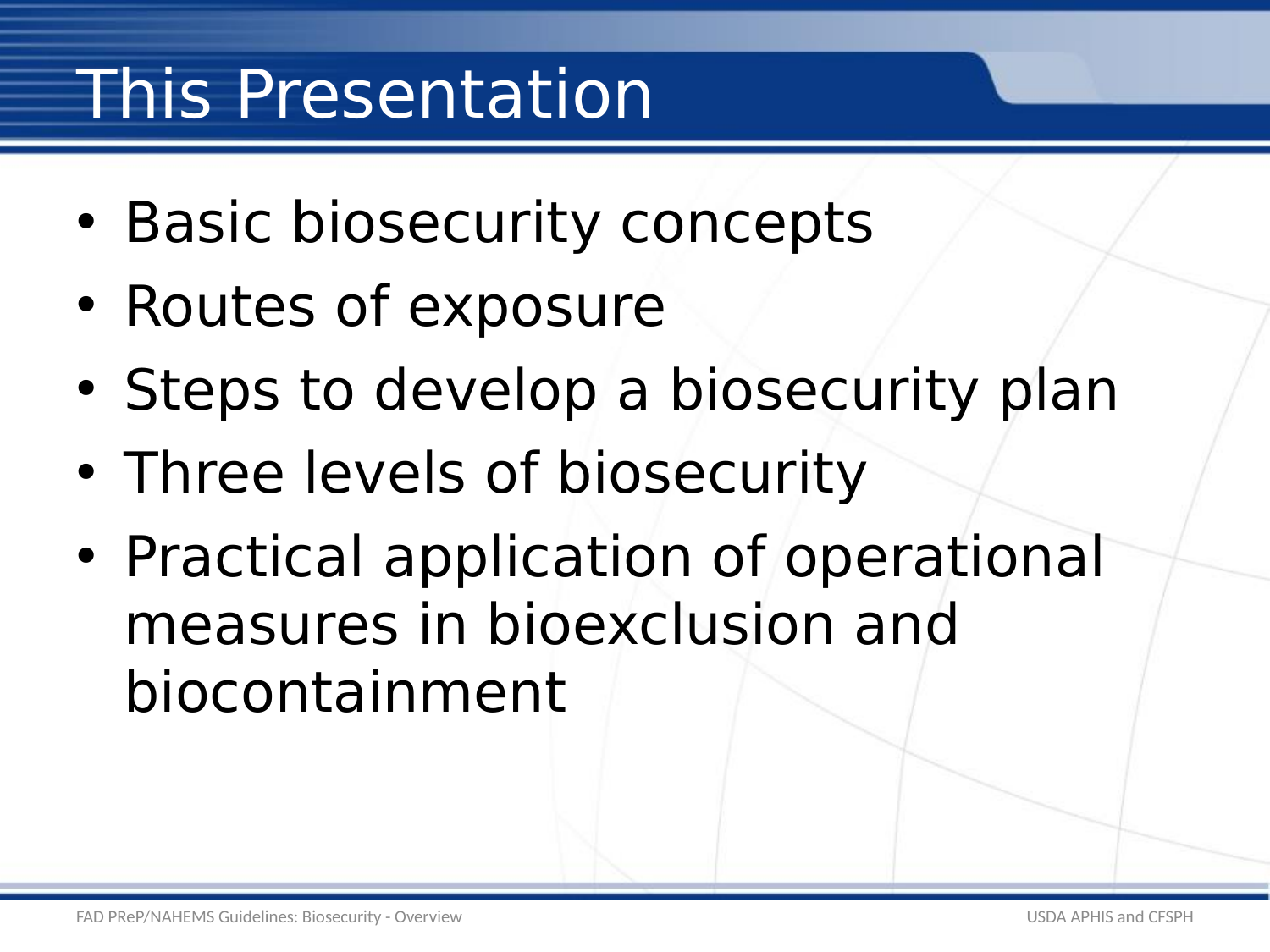

# This Presentation
Basic biosecurity concepts
Routes of exposure
Steps to develop a biosecurity plan
Three levels of biosecurity
Practical application of operational measures in bioexclusion and biocontainment

FAD PReP/NAHEMS Guidelines: Biosecurity - Overview
USDA APHIS and CFSPH